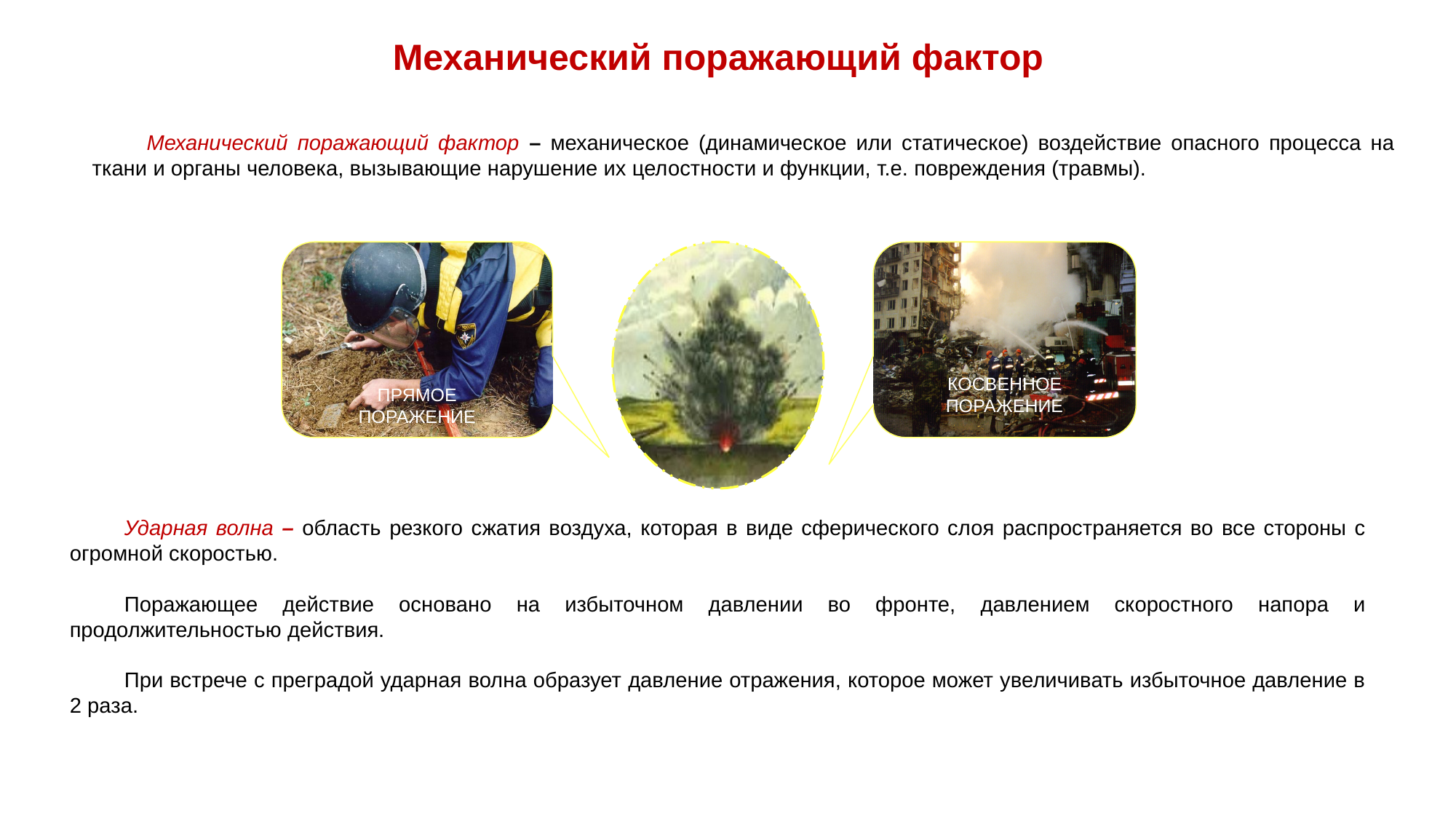

Механический поражающий фактор
Механический поражающий фактор – механическое (динамическое или статическое) воздействие опасного процесса на ткани и органы человека, вызывающие нарушение их целостности и функции, т.е. повреждения (травмы).

ПРЯМОЕ
ПОРАЖЕНИЕ

КОСВЕННОЕ
ПОРАЖЕНИЕ
Ударная волна – область резкого сжатия воздуха, которая в виде сферического слоя распространяется во все стороны с огромной скоростью.

Поражающее действие основано на избыточном давлении во фронте, давлением скоростного напора и продолжительностью действия.

При встрече с преградой ударная волна образует давление отражения, которое может увеличивать избыточное давление в 2 раза.